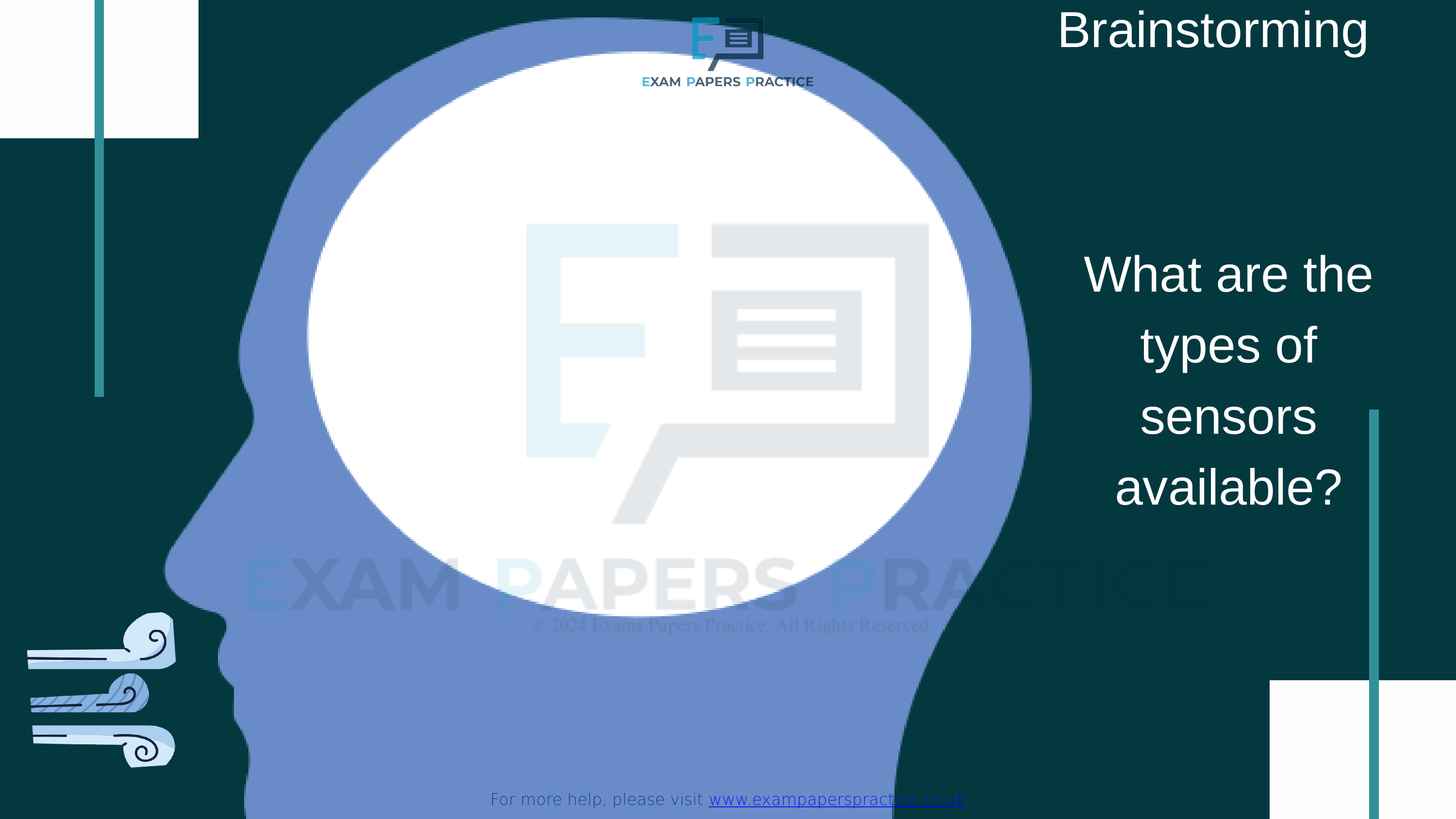

Brainstorming

For more help, please visit www.exampaperspractice.co.uk
What are the types of sensors available?